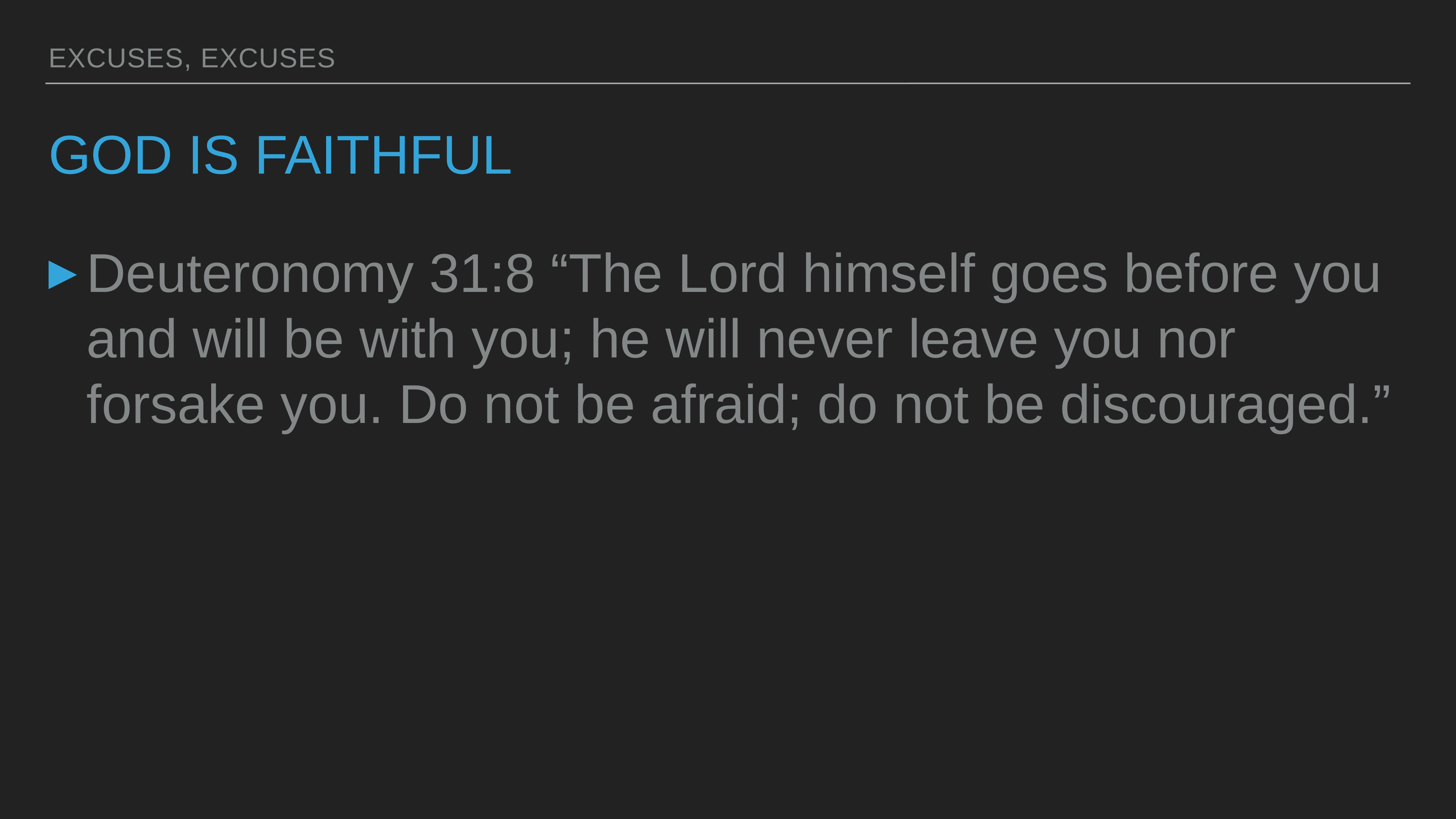

Excuses, Excuses
# god is faithful
Deuteronomy 31:8 “The Lord himself goes before you and will be with you; he will never leave you nor forsake you. Do not be afraid; do not be discouraged.”